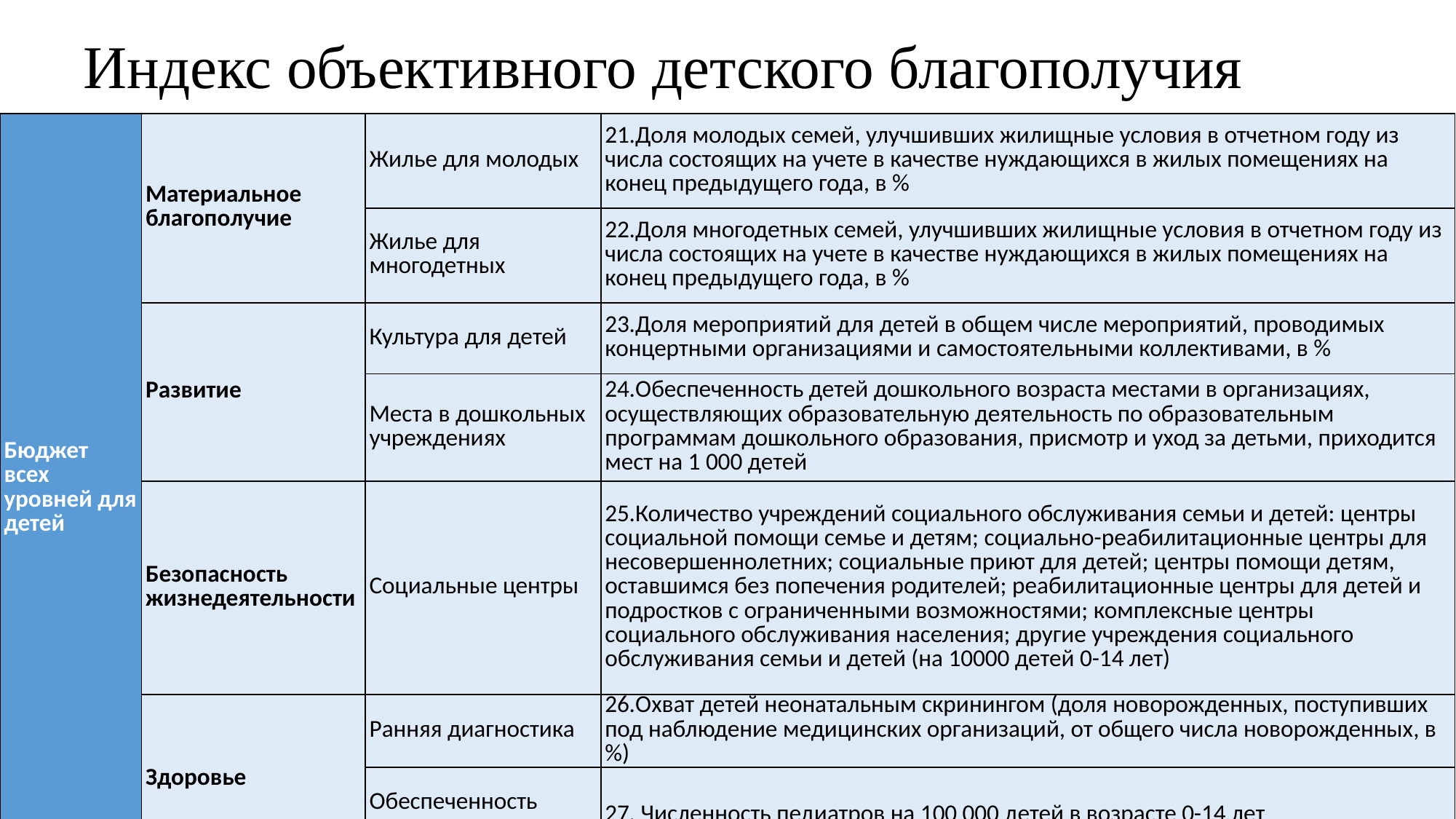

# Индекс объективного детского благополучия
| Бюджет всех уровней для детей | Материальное благополучие | Жилье для молодых | 21.Доля молодых семей, улучшивших жилищные условия в отчетном году из числа состоящих на учете в качестве нуждающихся в жилых помещениях на конец предыдущего года, в % |
| --- | --- | --- | --- |
|  |  | Жилье для многодетных | 22.Доля многодетных семей, улучшивших жилищные условия в отчетном году из числа состоящих на учете в качестве нуждающихся в жилых помещениях на конец предыдущего года, в % |
|  | Развитие | Культура для детей | 23.Доля мероприятий для детей в общем числе мероприятий, проводимых концертными организациями и самостоятельными коллективами, в % |
|  |  | Места в дошкольных учреждениях | 24.Обеспеченность детей дошкольного возраста местами в организациях, осуществляющих образовательную деятельность по образовательным программам дошкольного образования, присмотр и уход за детьми, приходится мест на 1 000 детей |
|  | Безопасность жизнедеятельности | Социальные центры | 25.Количество учреждений социального обслуживания семьи и детей: центры социальной помощи семье и детям; социально-реабилитационные центры для несовершеннолетних; социальные приют для детей; центры помощи детям, оставшимся без попечения родителей; реабилитационные центры для детей и подростков с ограниченными возможностями; комплексные центры социального обслуживания населения; другие учреждения социального обслуживания семьи и детей (на 10000 детей 0-14 лет) |
|  | Здоровье | Ранняя диагностика | 26.Охват детей неонатальным скринингом (доля новорожденных, поступивших под наблюдение медицинских организаций, от общего числа новорожденных, в %) |
|  |  | Обеспеченность педиатрами | 27. Численность педиатров на 100 000 детей в возрасте 0-14 лет |
19